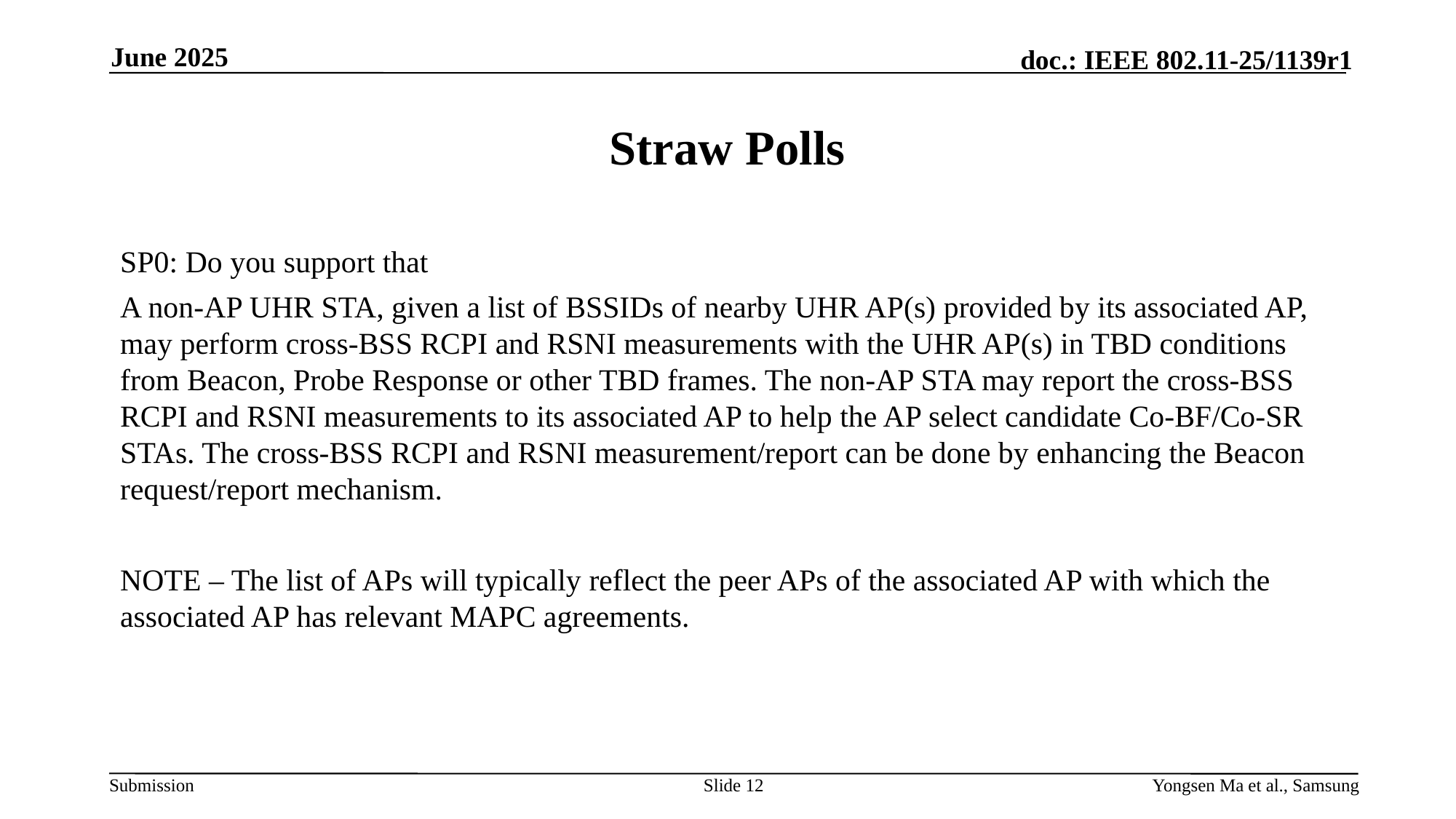

June 2025
# Straw Polls
SP0: Do you support that
A non-AP UHR STA, given a list of BSSIDs of nearby UHR AP(s) provided by its associated AP, may perform cross-BSS RCPI and RSNI measurements with the UHR AP(s) in TBD conditions from Beacon, Probe Response or other TBD frames. The non-AP STA may report the cross-BSS RCPI and RSNI measurements to its associated AP to help the AP select candidate Co-BF/Co-SR STAs. The cross-BSS RCPI and RSNI measurement/report can be done by enhancing the Beacon request/report mechanism.

NOTE – The list of APs will typically reflect the peer APs of the associated AP with which the associated AP has relevant MAPC agreements.
Slide 12
Yongsen Ma et al., Samsung